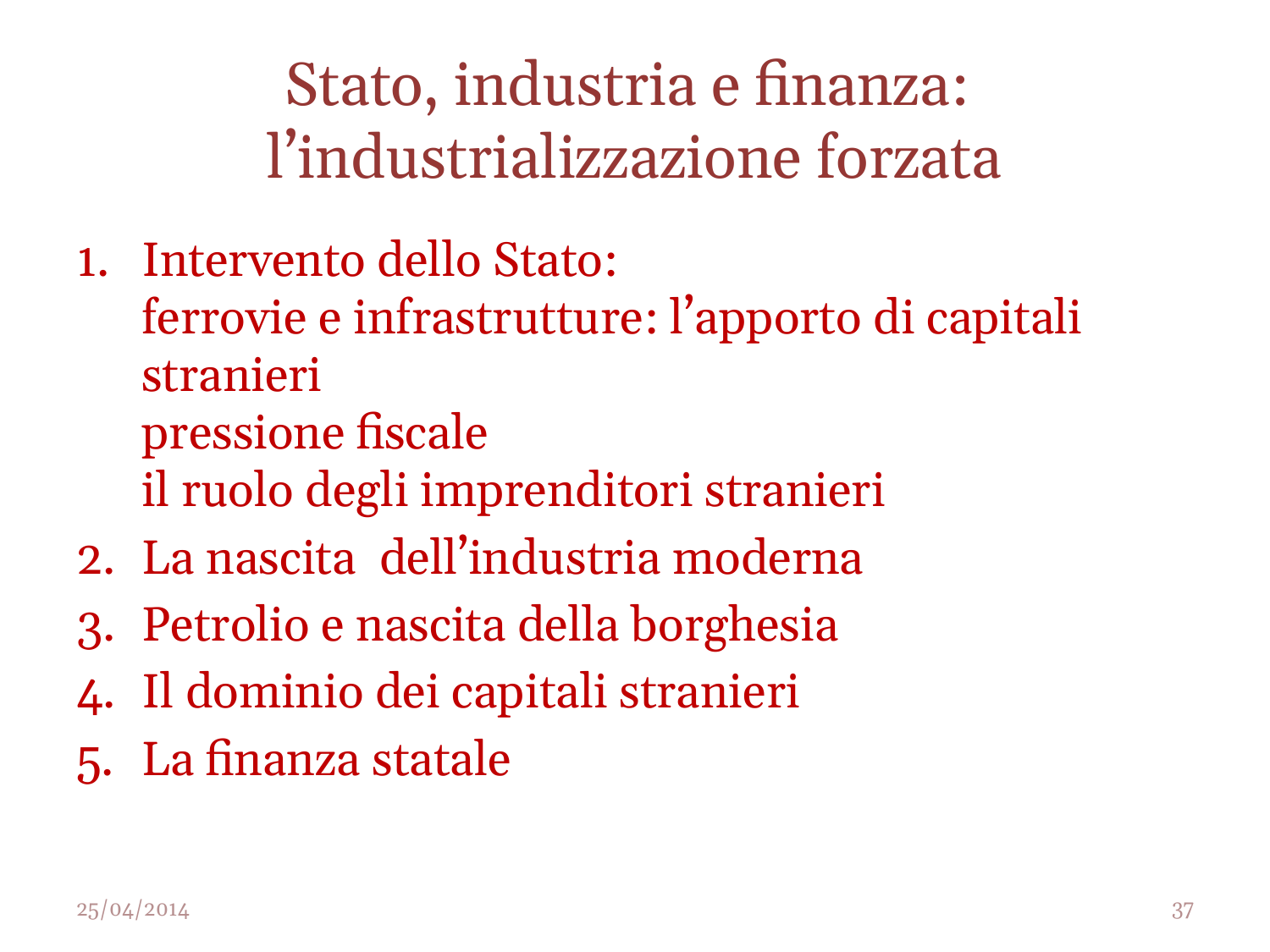

# Stato, industria e finanza: l’industrializzazione forzata
Intervento dello Stato:
ferrovie e infrastrutture: l’apporto di capitali stranieri
pressione fiscale
il ruolo degli imprenditori stranieri
La nascita  dell’industria moderna
Petrolio e nascita della borghesia
Il dominio dei capitali stranieri
La finanza statale
25/04/2014
37